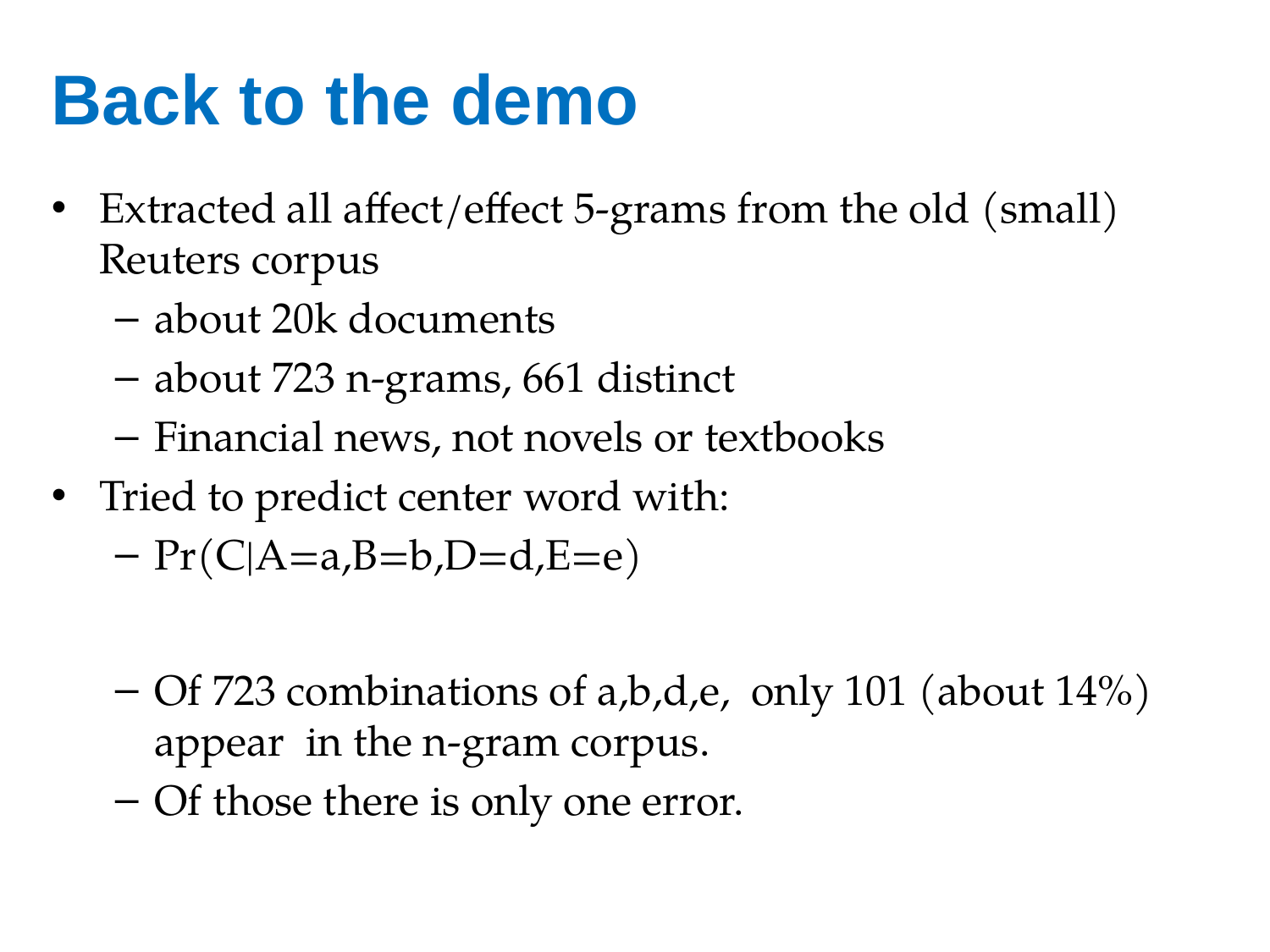

# Back to the demo
Extracted all affect/effect 5-grams from the old (small) Reuters corpus
about 20k documents
about 723 n-grams, 661 distinct
Financial news, not novels or textbooks
Tried to predict center word with:
Pr(C|A=a,B=b,D=d,E=e)

Of 723 combinations of a,b,d,e,  only 101 (about 14%) appear  in the n-gram corpus.
Of those there is only one error.